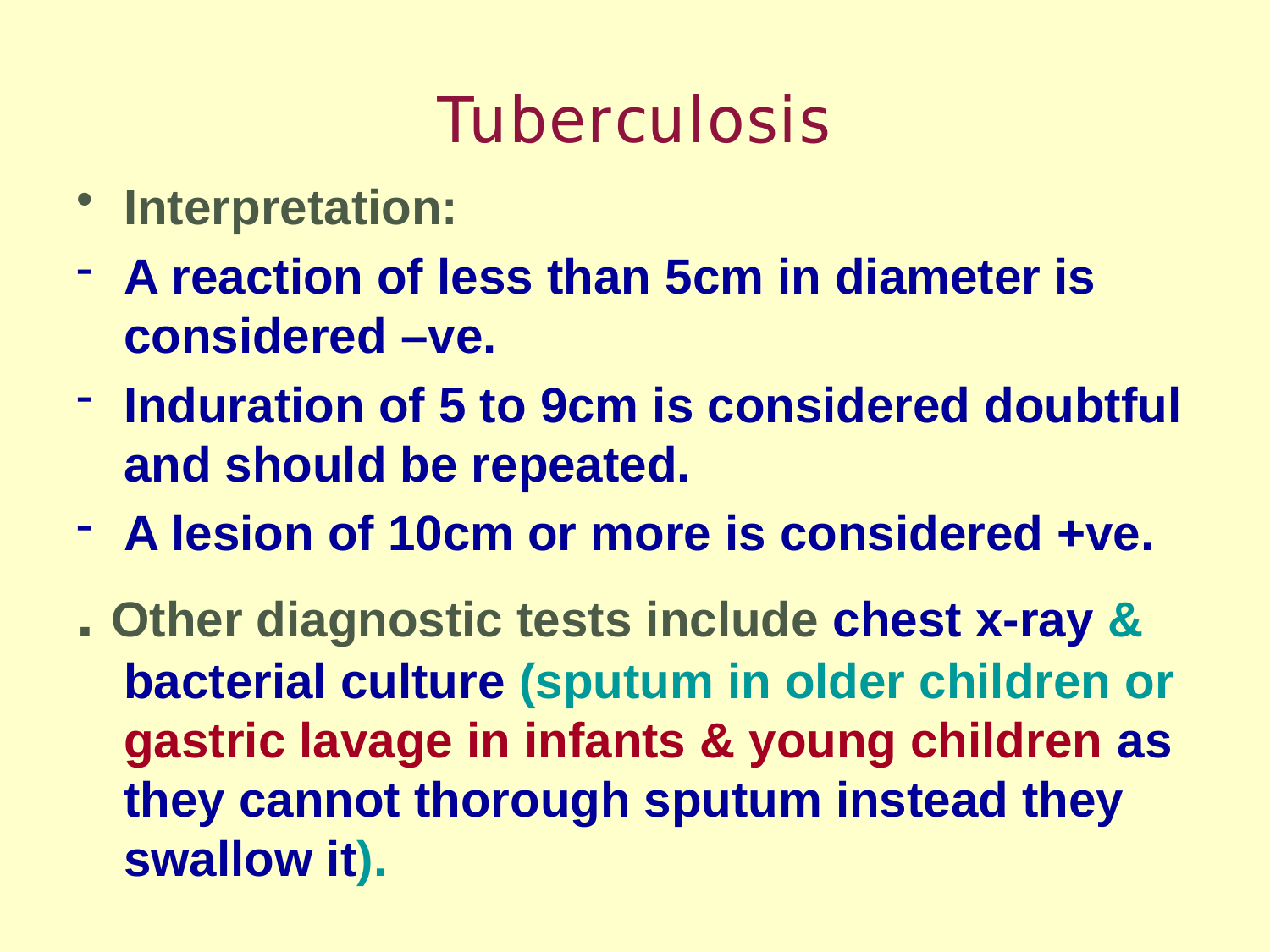

# Tuberculosis
Interpretation:
A reaction of less than 5cm in diameter is considered –ve.
Induration of 5 to 9cm is considered doubtful and should be repeated.
A lesion of 10cm or more is considered +ve.
. Other diagnostic tests include chest x-ray & bacterial culture (sputum in older children or gastric lavage in infants & young children as they cannot thorough sputum instead they swallow it).